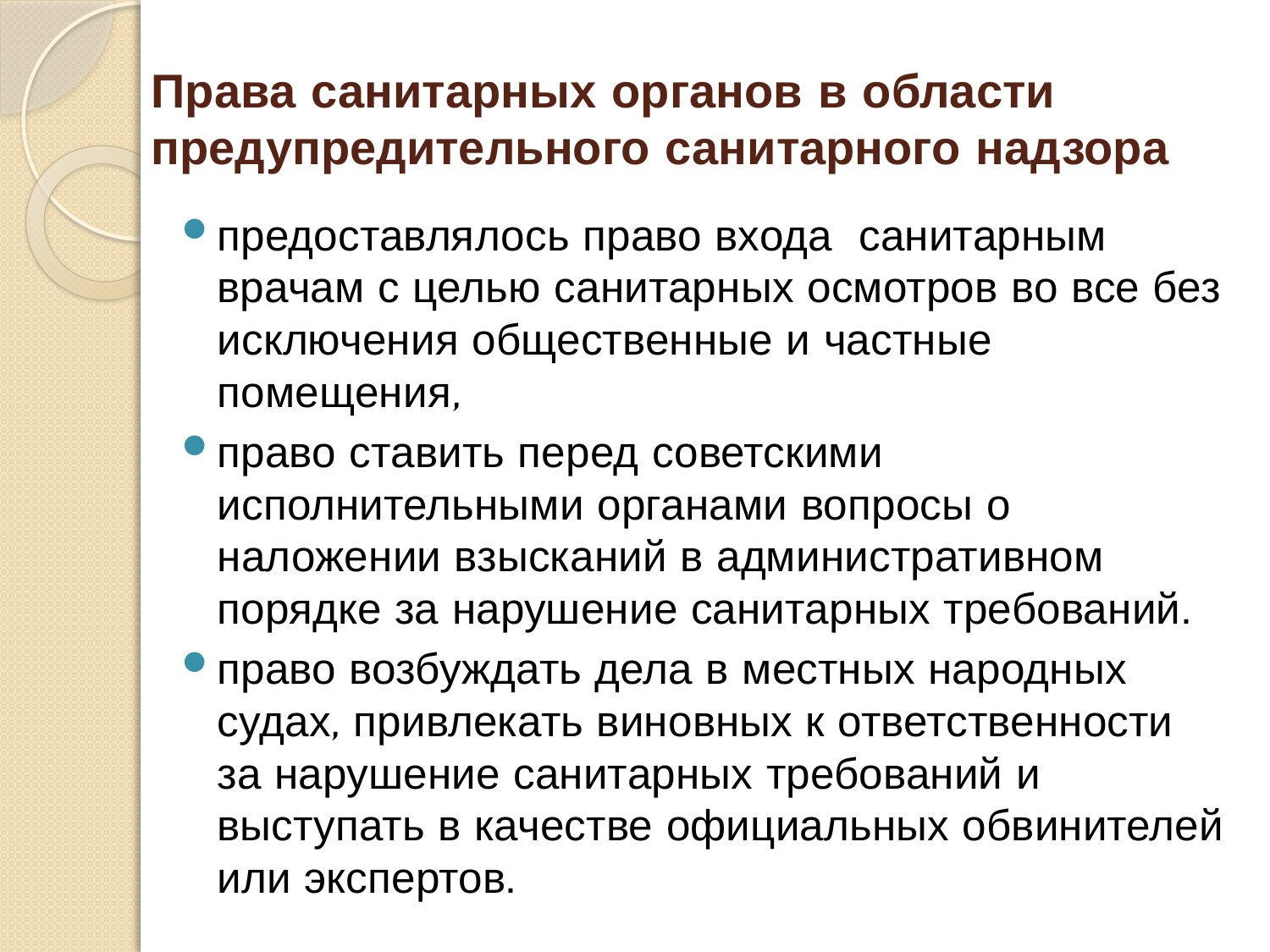

# Права санитарных органов в области предупредительного санитарного надзора
предоставлялось право входа  санитарным врачам с целью санитарных осмотров во все без исключения общественные и частные помещения,
право ставить перед советскими исполнительными органами вопросы о наложении взысканий в административном порядке за нарушение санитарных требований.
право возбуждать дела в местных народных судах, привлекать виновных к ответственности за нарушение санитарных требований и выступать в качестве официальных обвинителей или экспертов.